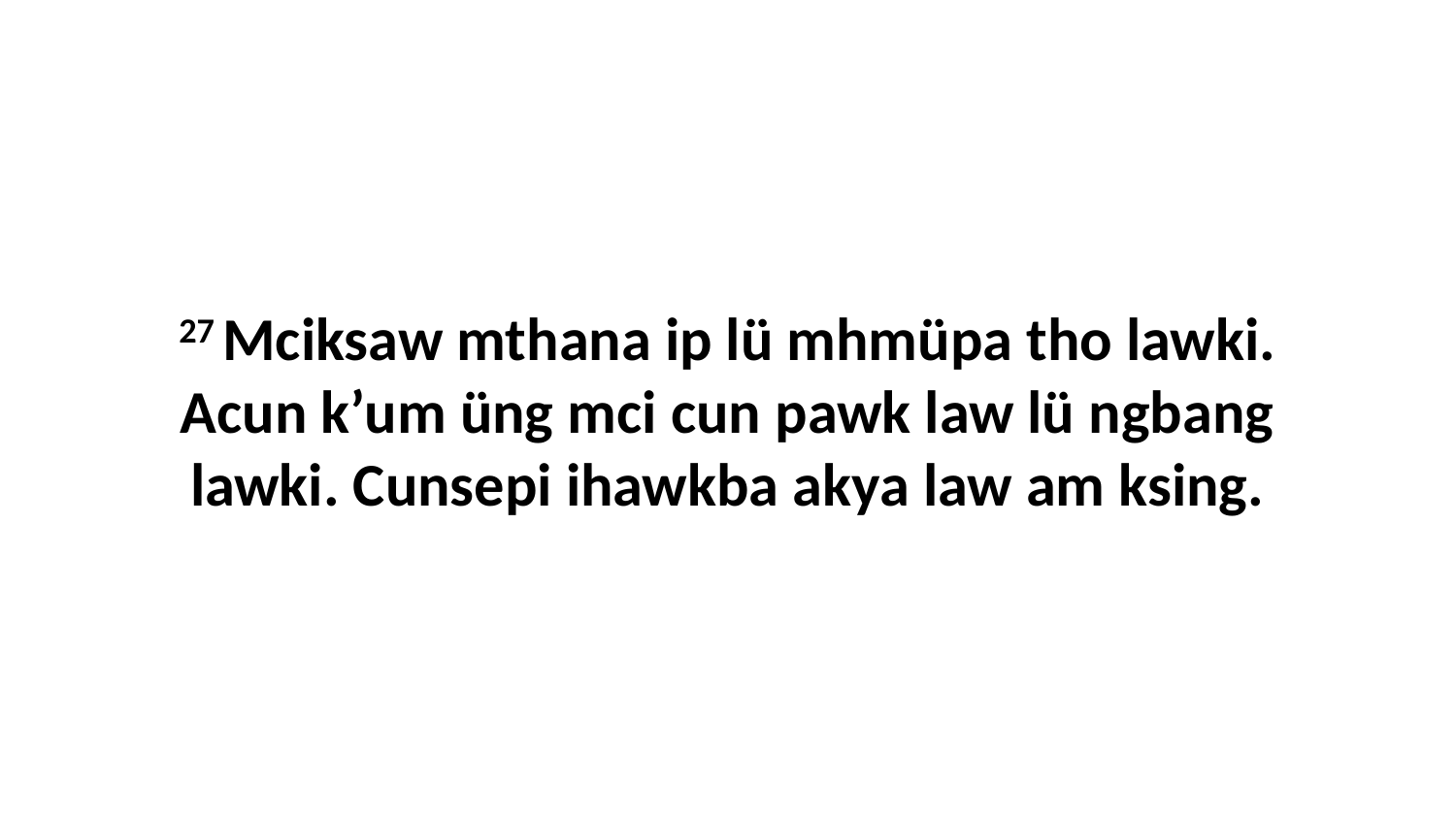

27 Mciksaw mthana ip lü mhmüpa tho lawki. Acun k’um üng mci cun pawk law lü ngbang lawki. Cunsepi ihawkba akya law am ksing.